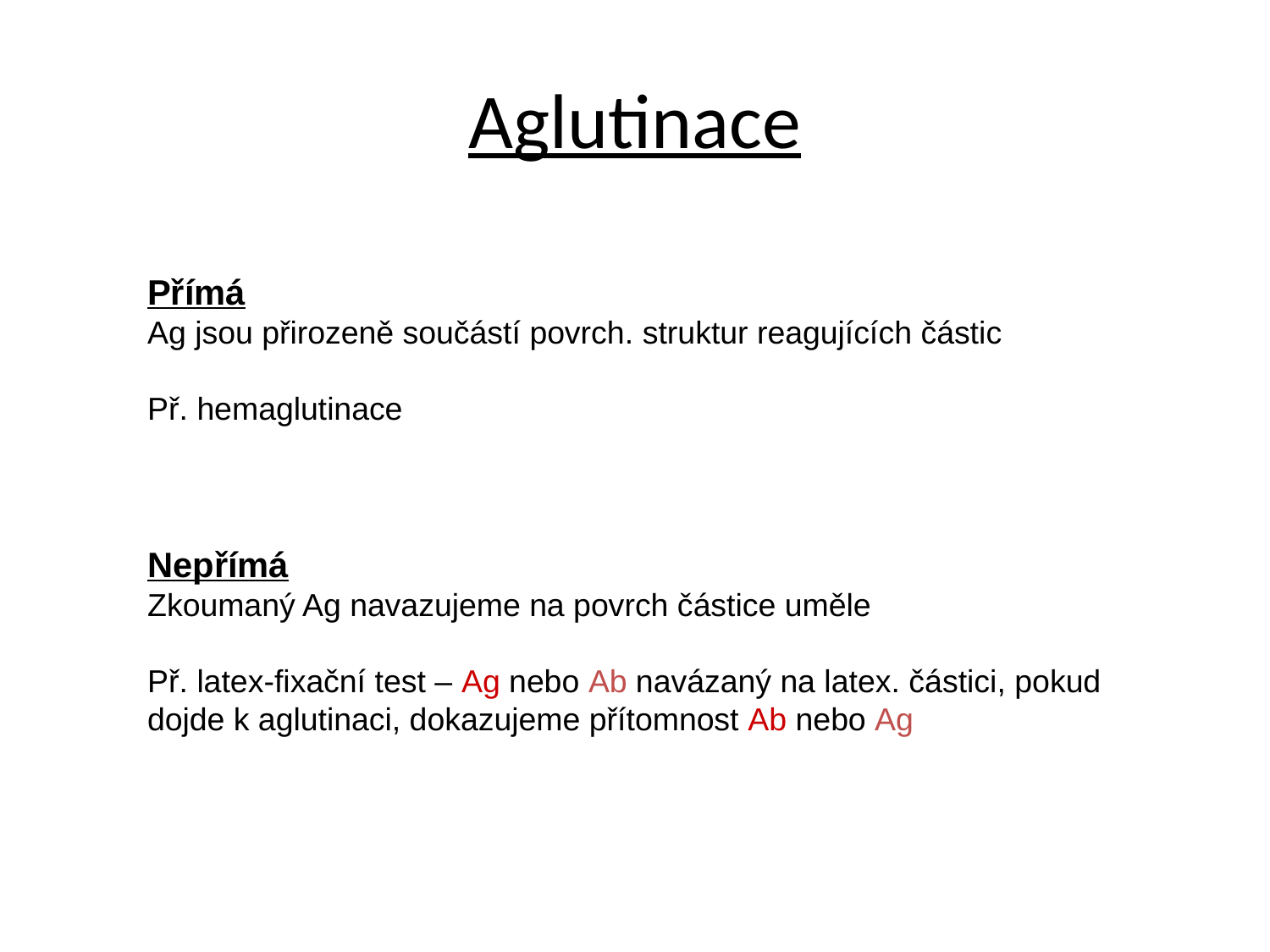

# Aglutinace

Přímá
Ag jsou přirozeně součástí povrch. struktur reagujících částic

Př. hemaglutinace
Nepřímá
Zkoumaný Ag navazujeme na povrch částice uměle

Př. latex-fixační test – Ag nebo Ab navázaný na latex. částici, pokud dojde k aglutinaci, dokazujeme přítomnost Ab nebo Ag